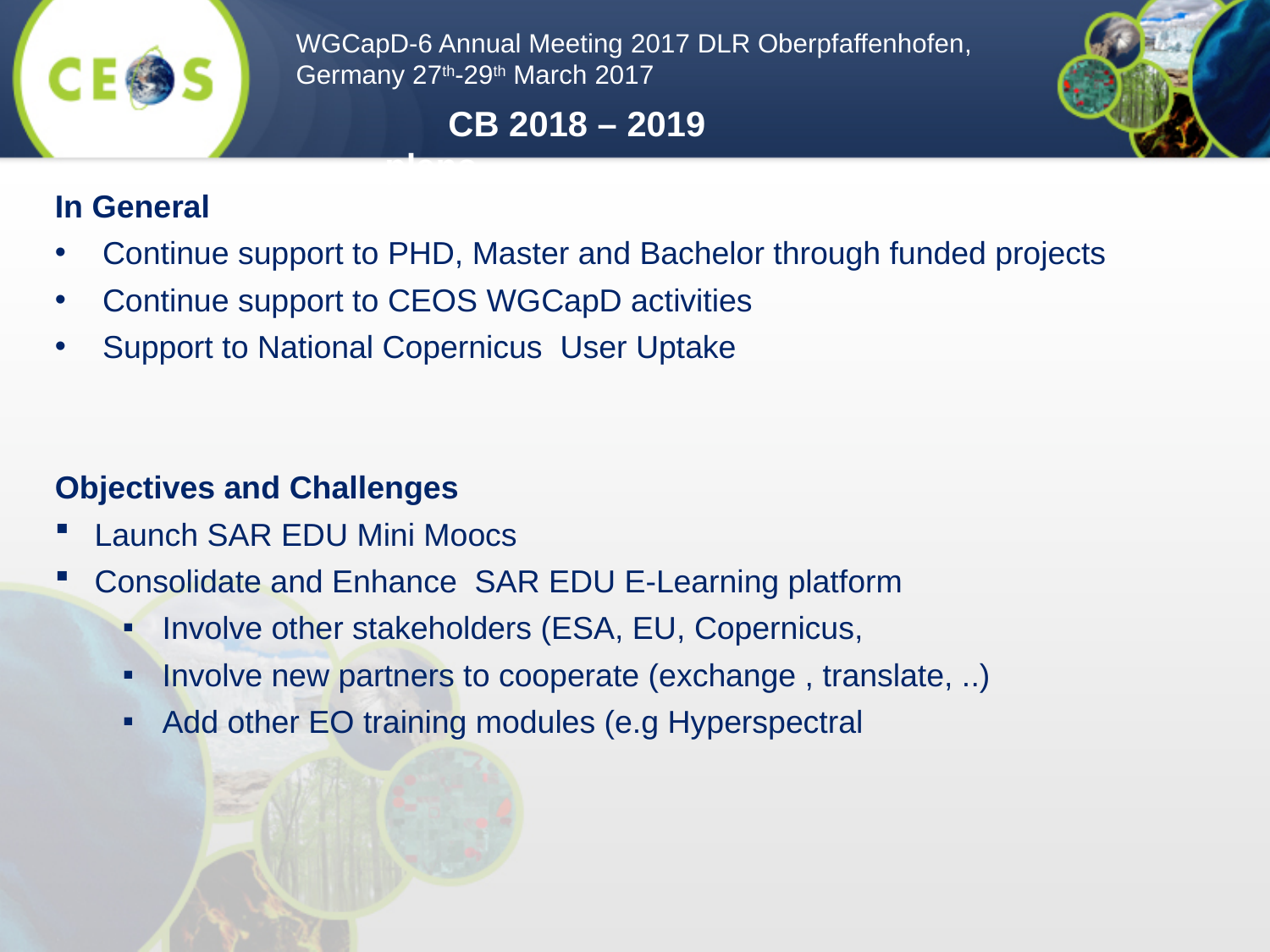

WGCapD-6 Annual Meeting 2017 DLR Oberpfaffenhofen, Germany 27th-29th March 2017
CB 2018 – 2019 plans
In General
Continue support to PHD, Master and Bachelor through funded projects
Continue support to CEOS WGCapD activities
Support to National Copernicus  User Uptake

Objectives and Challenges
Launch SAR EDU Mini Moocs
Consolidate and Enhance  SAR EDU E-Learning platform
Involve other stakeholders (ESA, EU, Copernicus,
Involve new partners to cooperate (exchange , translate, ..)
Add other EO training modules (e.g Hyperspectral